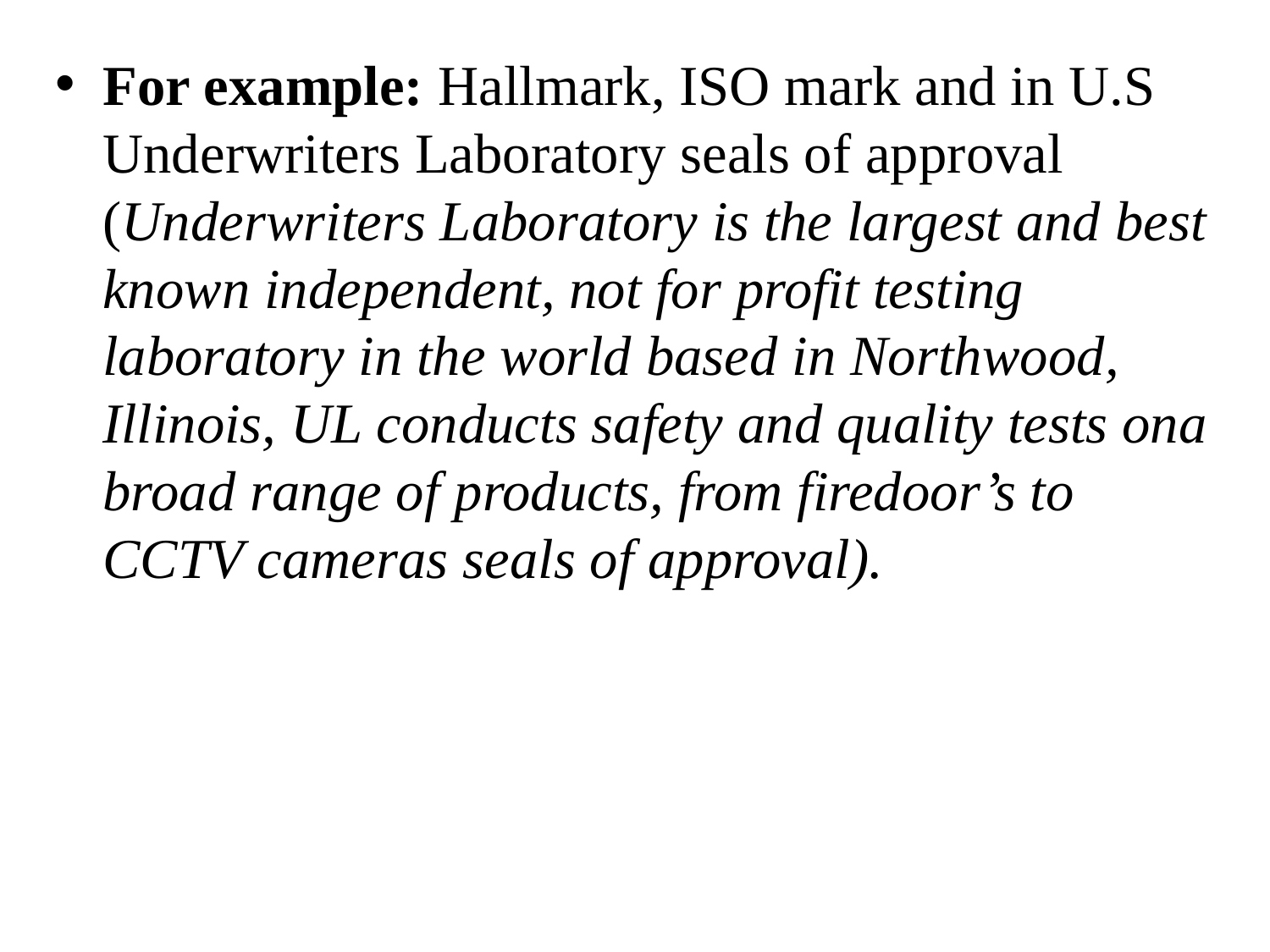

For example: Hallmark, ISO mark and in U.S Underwriters Laboratory seals of approval (Underwriters Laboratory is the largest and best known independent, not for profit testing laboratory in the world based in Northwood, Illinois, UL conducts safety and quality tests ona broad range of products, from firedoor’s to CCTV cameras seals of approval).